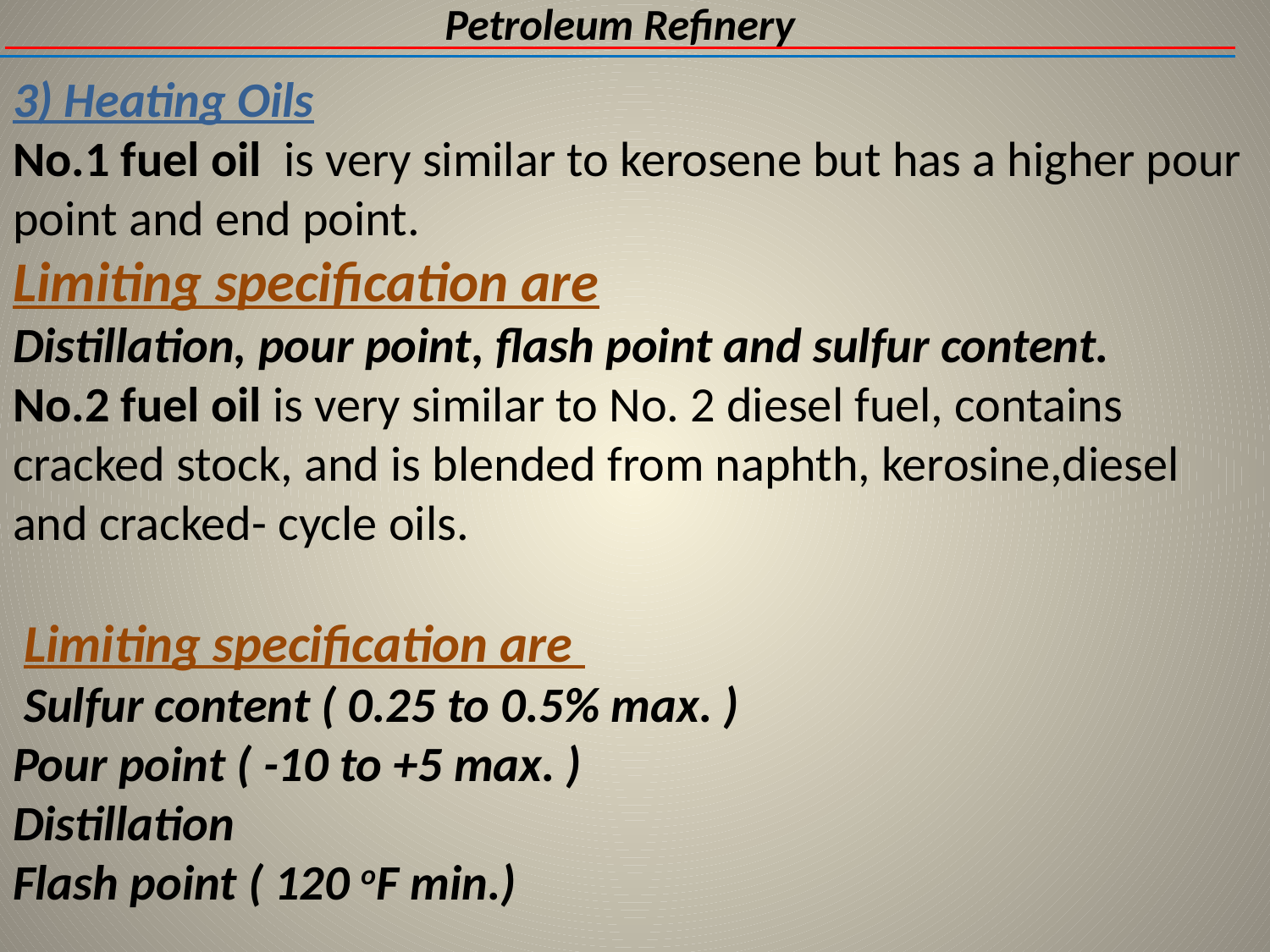

Petroleum Refinery
# 3) Heating Oils No.1 fuel oil  is very similar to kerosene but has a higher pour point and end point. Limiting specification are Distillation, pour point, flash point and sulfur content. No.2 fuel oil is very similar to No. 2 diesel fuel, contains cracked stock, and is blended from naphth, kerosine,diesel and cracked- cycle oils.  Limiting specification are Sulfur content ( 0.25 to 0.5% max. ) Pour point ( -10 to +5 max. ) Distillation Flash point ( 120 oF min.)